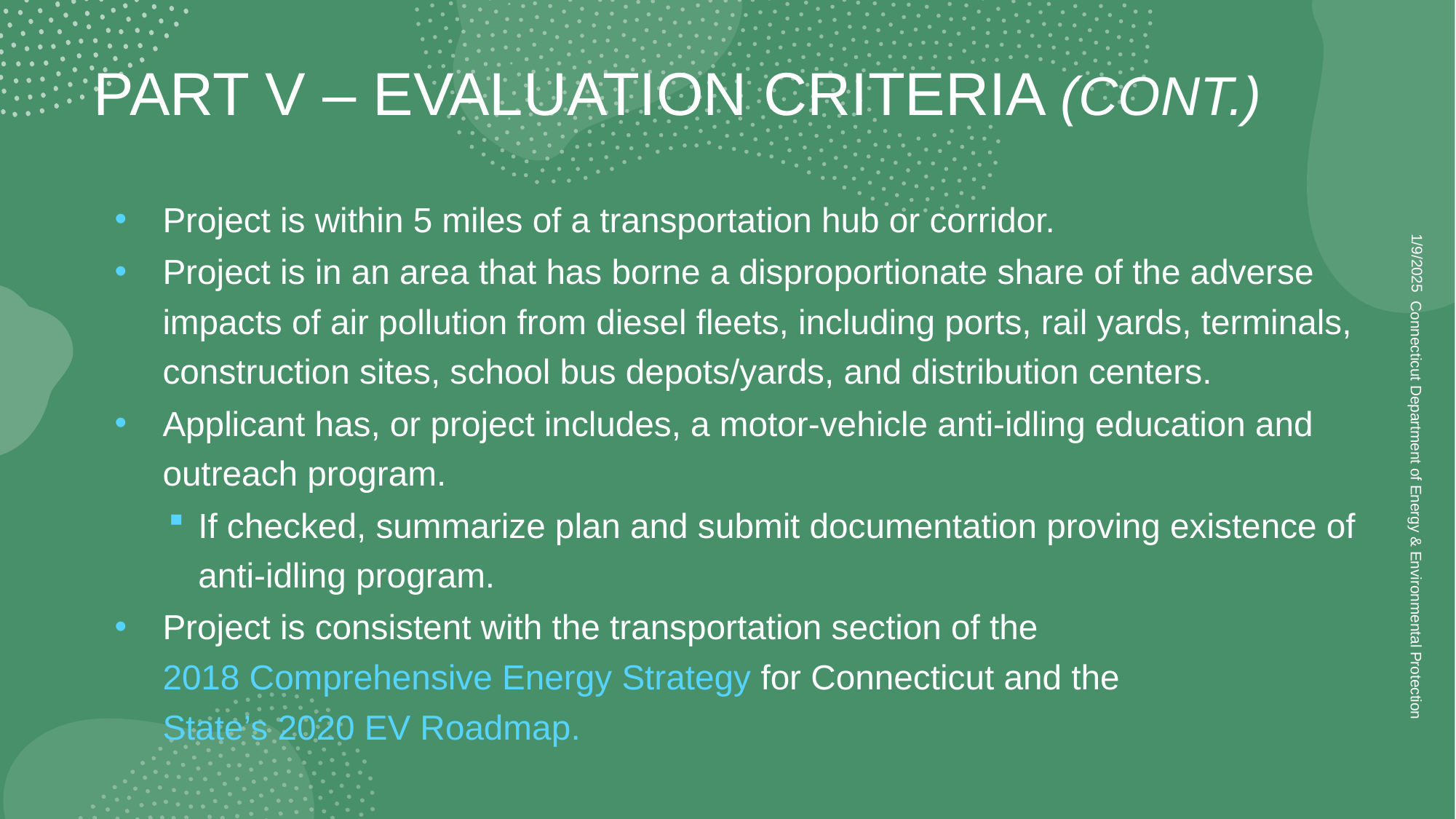

# Part V – Evaluation Criteria (cont.)
1/9/2025
Project is within 5 miles of a transportation hub or corridor.
Project is in an area that has borne a disproportionate share of the adverse impacts of air pollution from diesel fleets, including ports, rail yards, terminals, construction sites, school bus depots/yards, and distribution centers.
Applicant has, or project includes, a motor-vehicle anti-idling education and outreach program.
If checked, summarize plan and submit documentation proving existence of anti-idling program.
Project is consistent with the transportation section of the 2018 Comprehensive Energy Strategy for Connecticut and the State’s 2020 EV Roadmap.

Connecticut Department of Energy & Environmental Protection